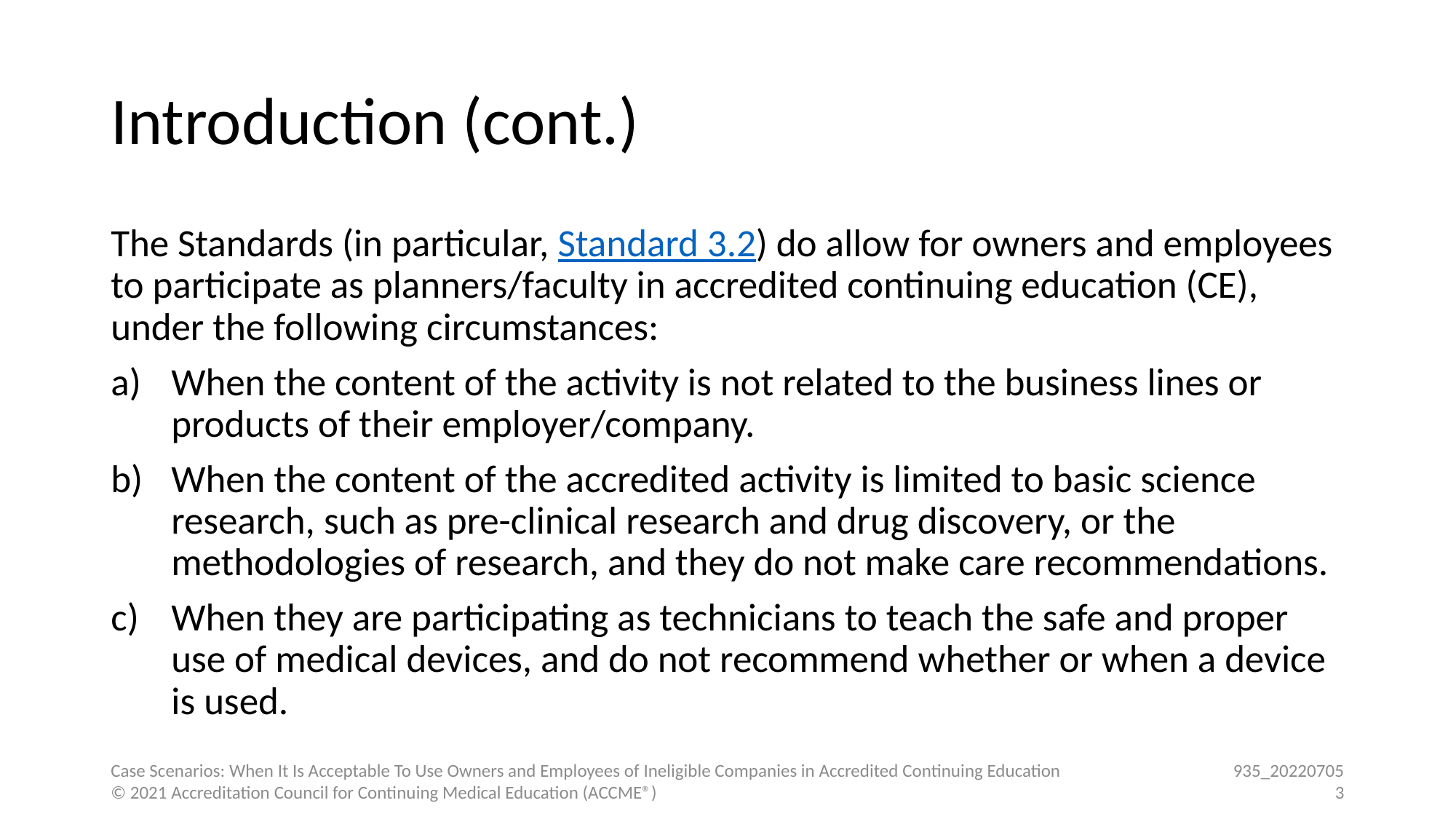

# Introduction (cont.)
The Standards (in particular, Standard 3.2) do allow for owners and employees to participate as planners/faculty in accredited continuing education (CE), under the following circumstances:
When the content of the activity is not related to the business lines or products of their employer/company.
When the content of the accredited activity is limited to basic science research, such as pre-clinical research and drug discovery, or the methodologies of research, and they do not make care recommendations.
When they are participating as technicians to teach the safe and proper use of medical devices, and do not recommend whether or when a device is used.

Case Scenarios: When It Is Acceptable To Use Owners and Employees of Ineligible Companies in Accredited Continuing Education  © 2021 Accreditation Council for Continuing Medical Education (ACCME®)
935_20220705
3